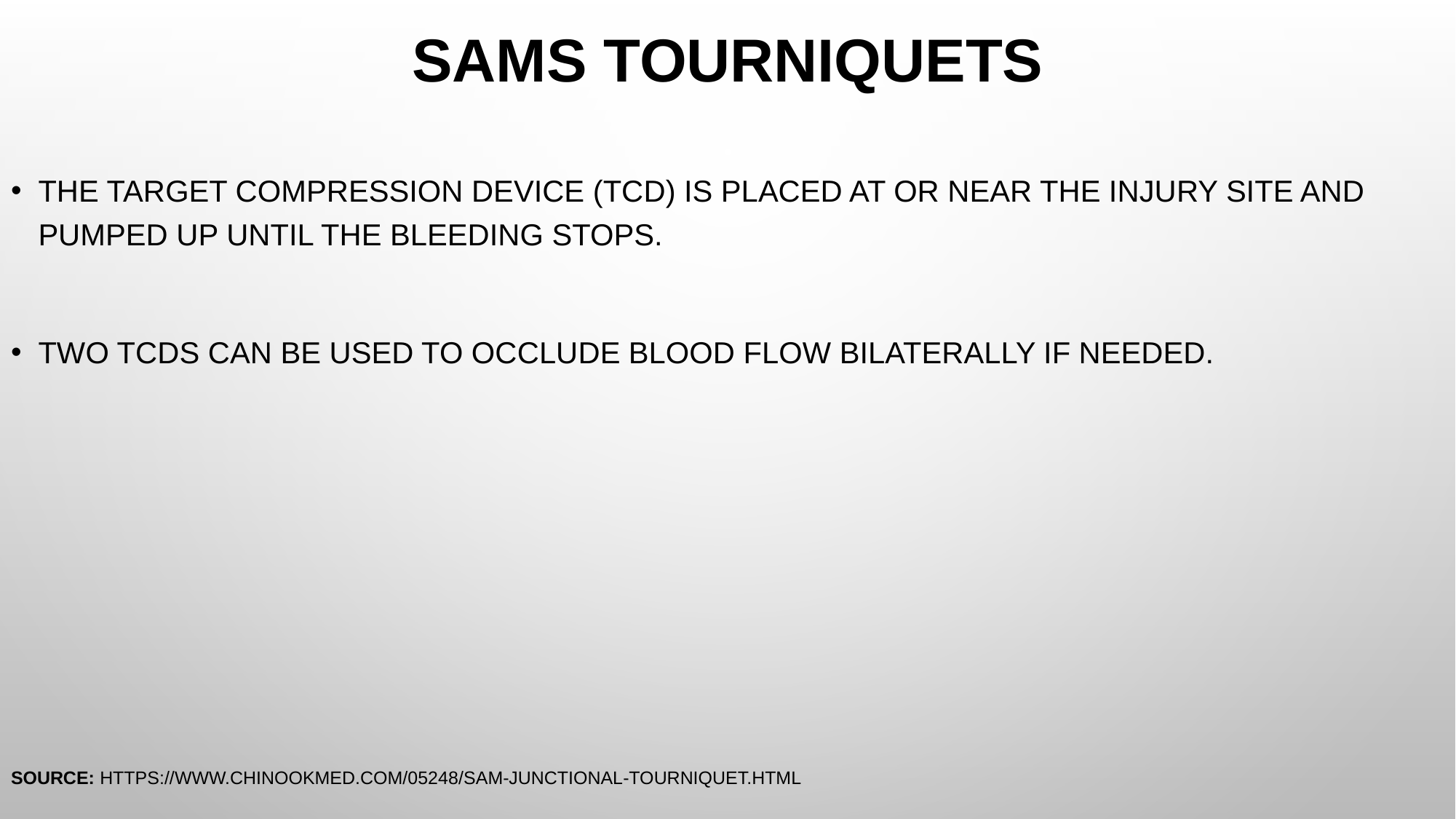

# SAMS Tourniquets
The Target Compression Device (TCD) is placed at or near the injury site and pumped up until the bleeding stops.

Two TCDs can be used to occlude blood flow bilaterally if needed.

Source: https://www.chinookmed.com/05248/sam-junctional-tourniquet.html